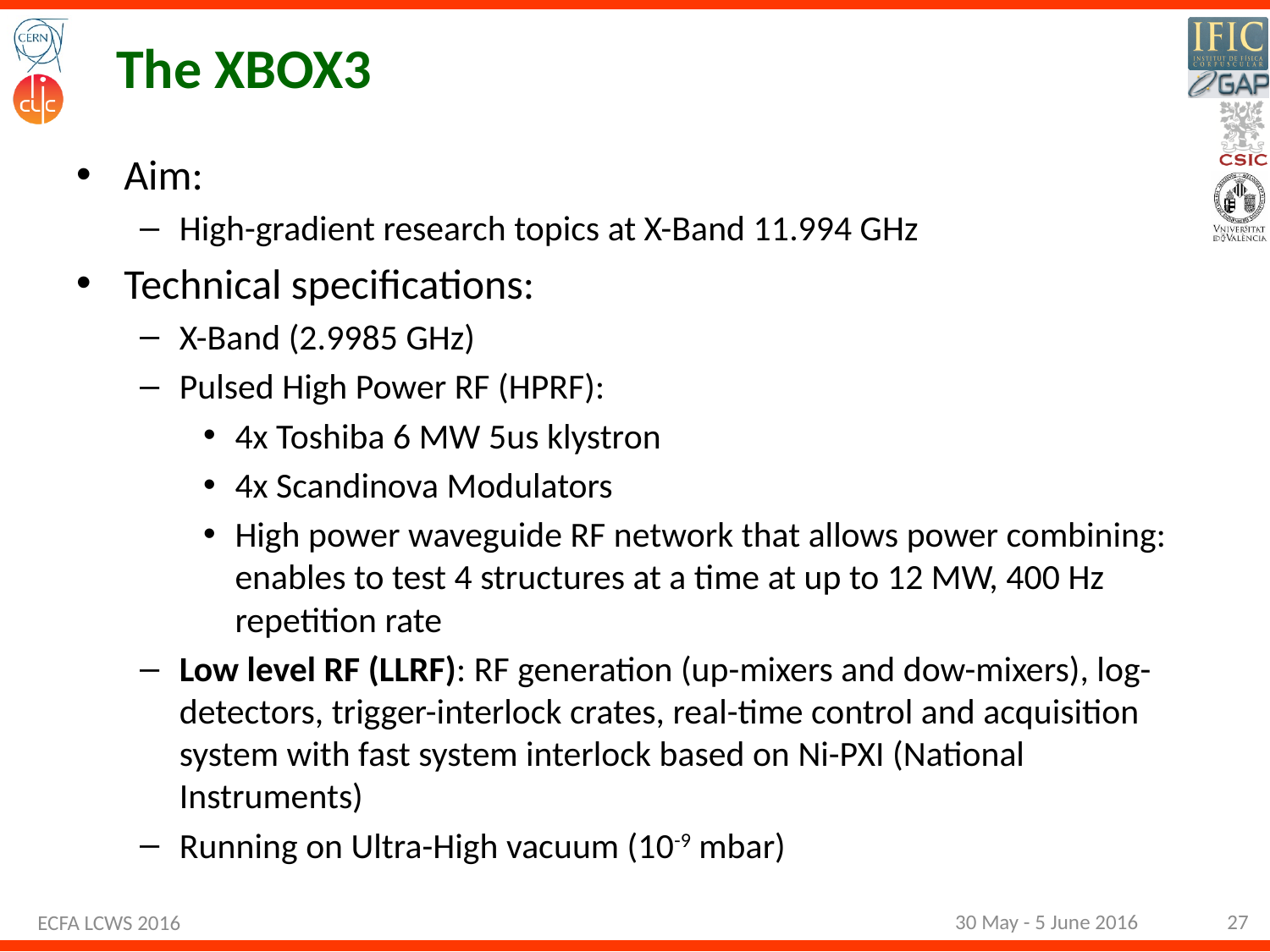

# The XBOX3
Aim:
High-gradient research topics at X-Band 11.994 GHz
Technical specifications:
X-Band (2.9985 GHz)
Pulsed High Power RF (HPRF):
4x Toshiba 6 MW 5us klystron
4x Scandinova Modulators
High power waveguide RF network that allows power combining: enables to test 4 structures at a time at up to 12 MW, 400 Hz repetition rate
Low level RF (LLRF): RF generation (up-mixers and dow-mixers), log-detectors, trigger-interlock crates, real-time control and acquisition system with fast system interlock based on Ni-PXI (National Instruments)
Running on Ultra-High vacuum (10-9 mbar)
30 May - 5 June 2016
27
ECFA LCWS 2016